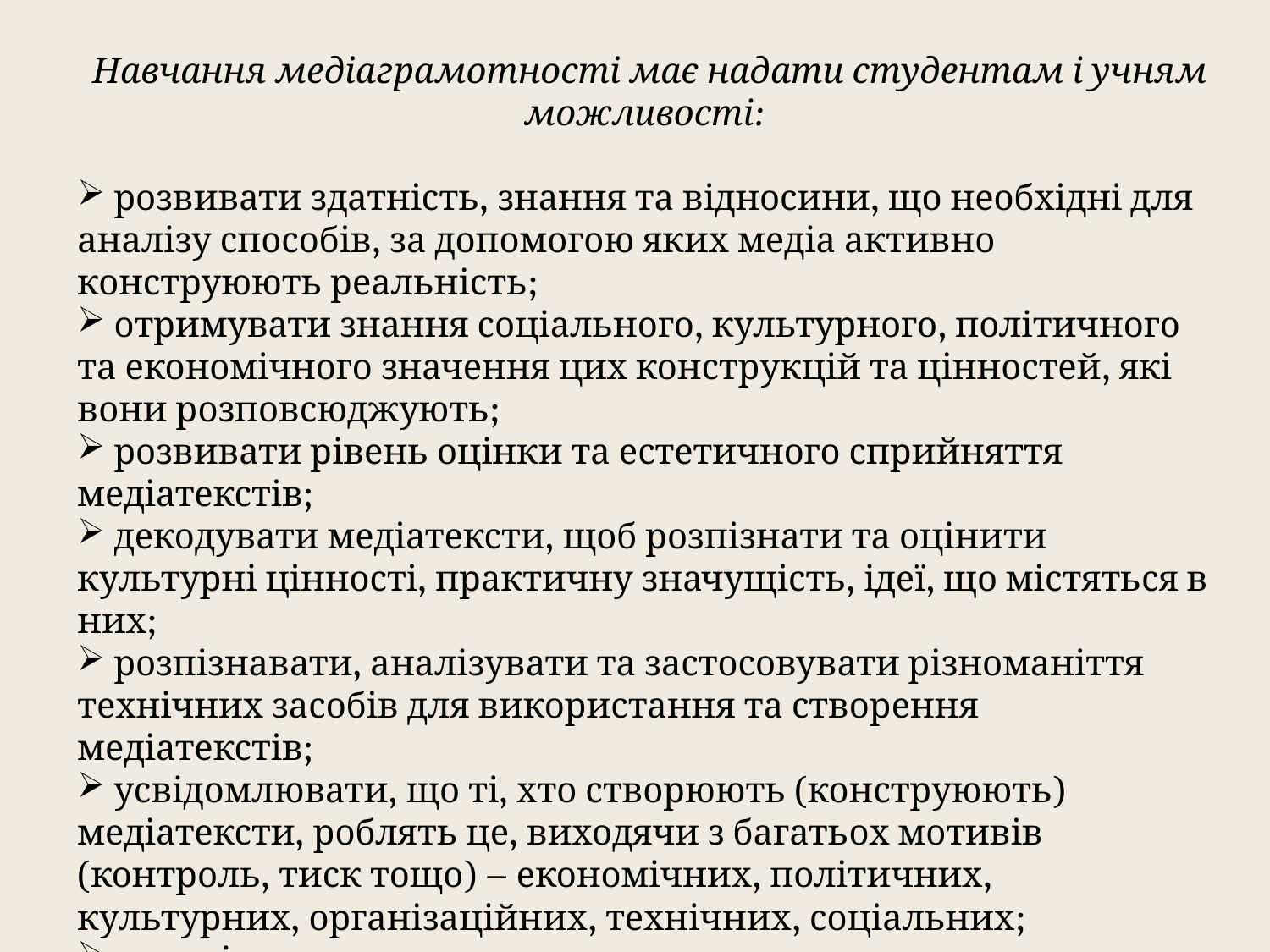

Навчання медіаграмотності має надати студентам і учням можливості:

 розвивати здатність, знання та відносини, що необхідні для аналізу способів, за допомогою яких медіа активно конструюють реальність;
 отримувати знання соціального, культурного, політичного та економічного значення цих конструкцій та цінностей, які вони розповсюджують;
 розвивати рівень оцінки та естетичного сприйняття медіатекстів;
 декодувати медіатексти, щоб розпізнати та оцінити культурні цінності, практичну значущість, ідеї, що містяться в них;
 розпізнавати, аналізувати та застосовувати різноманіття технічних засобів для використання та створення медіатекстів;
 усвідомлювати, що ті, хто створюють (конструюють) медіатексти, роблять це, виходячи з багатьох мотивів (контроль, тиск тощо) – економічних, політичних, культурних, організаційних, технічних, соціальних;
 розуміти, що кожна людина залучена до селективного та аналітичного процесу дослідження медіатекстів.